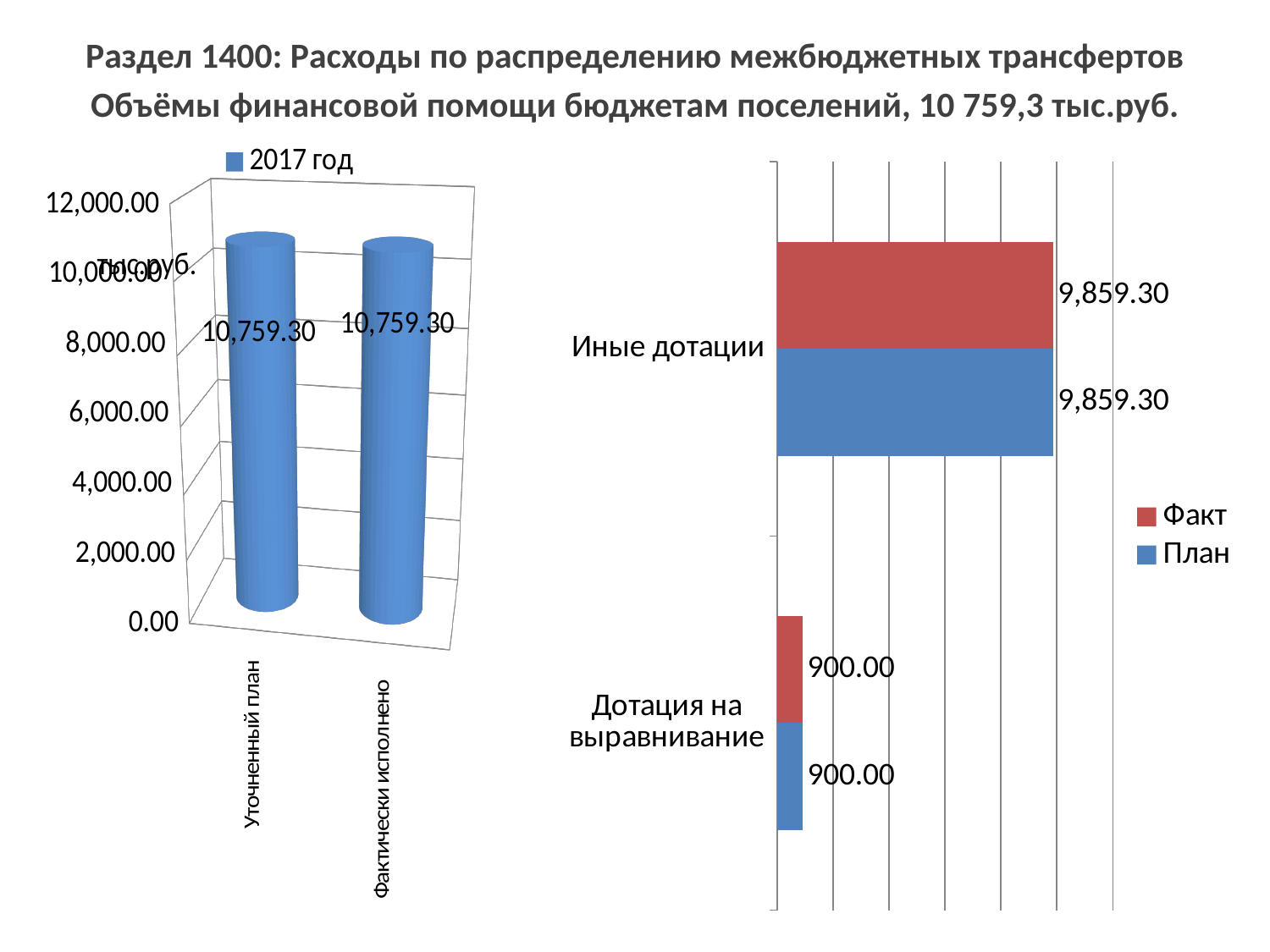

Раздел 1400: Расходы по распределению межбюджетных трансфертов
Объёмы финансовой помощи бюджетам поселений, 10 759,3 тыс.руб.

[unsupported chart]

### Chart

| Category | План | Факт |
|---|---|---|
| Дотация на выравнивание | 900.0 | 900.0 |
| Иные дотации | 9859.3 | 9859.3 |